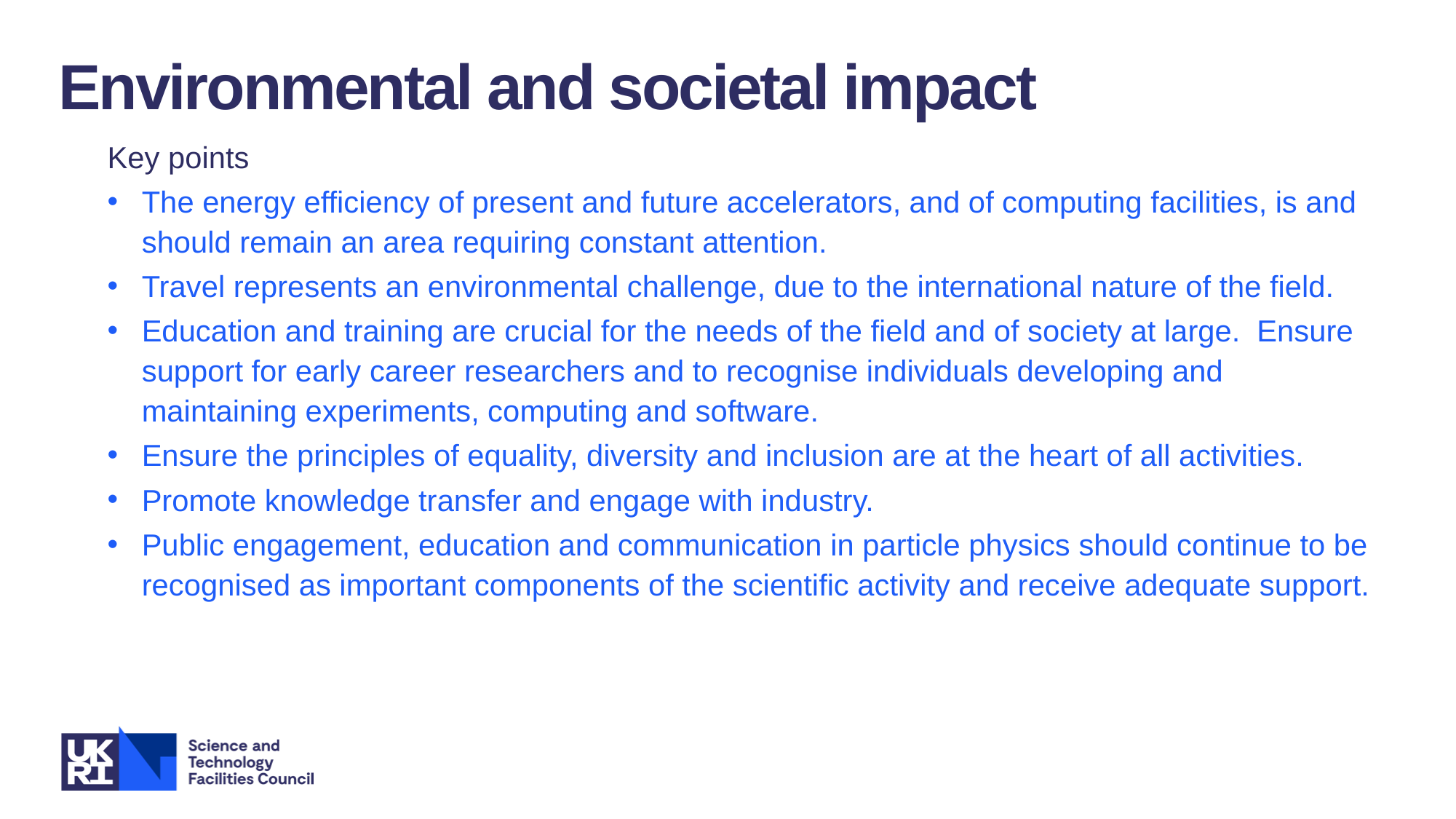

Environmental and societal impact
Key points
The energy efficiency of present and future accelerators, and of computing facilities, is and should remain an area requiring constant attention.
Travel represents an environmental challenge, due to the international nature of the field.
Education and training are crucial for the needs of the field and of society at large.  Ensure support for early career researchers and to recognise individuals developing and maintaining experiments, computing and software.
Ensure the principles of equality, diversity and inclusion are at the heart of all activities.
Promote knowledge transfer and engage with industry.
Public engagement, education and communication in particle physics should continue to be recognised as important components of the scientific activity and receive adequate support.